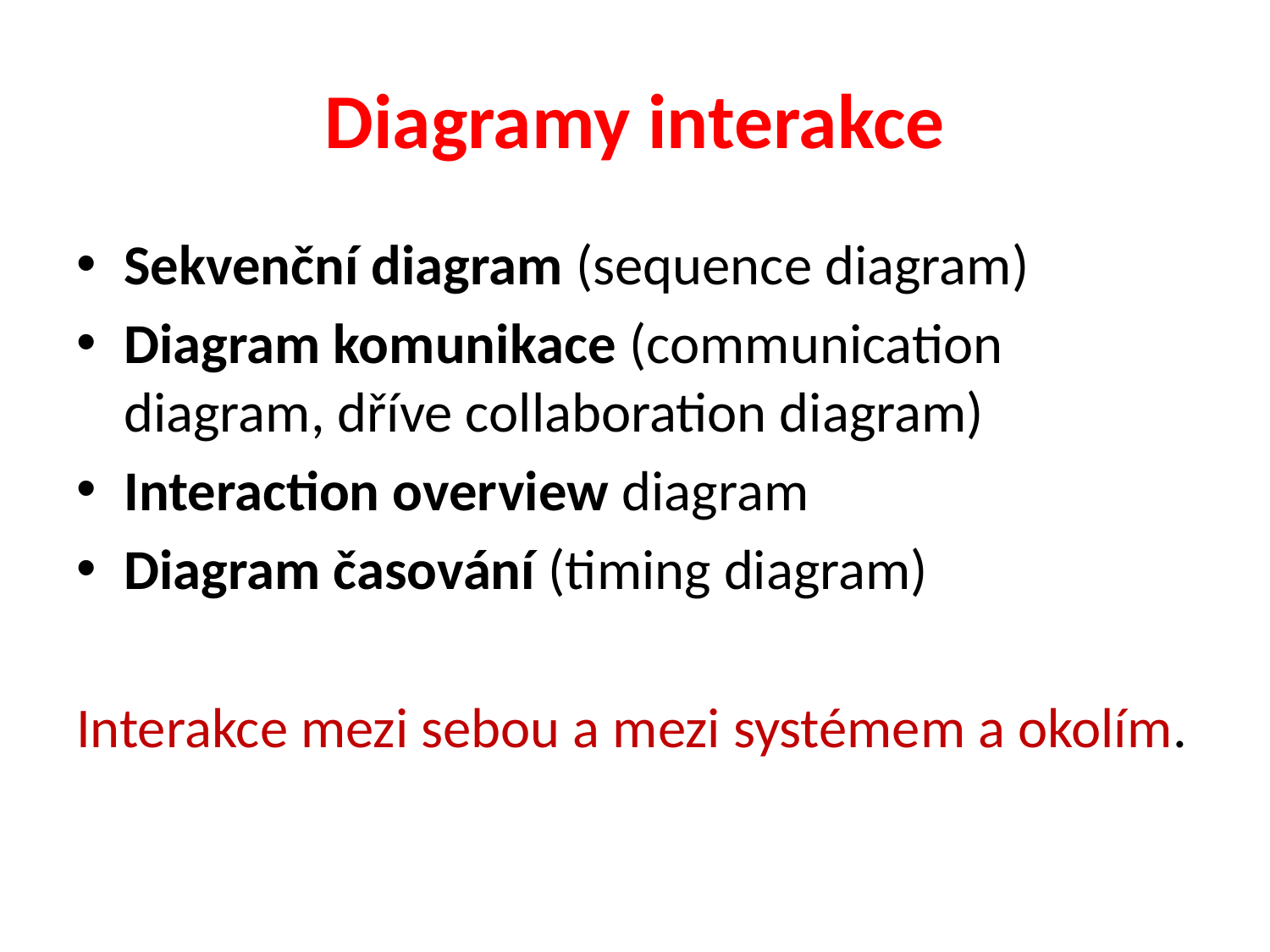

# Diagramy interakce
Sekvenční diagram (sequence diagram)
Diagram komunikace (communication diagram, dříve collaboration diagram)
Interaction overview diagram
Diagram časování (timing diagram)

Interakce mezi sebou a mezi systémem a okolím.